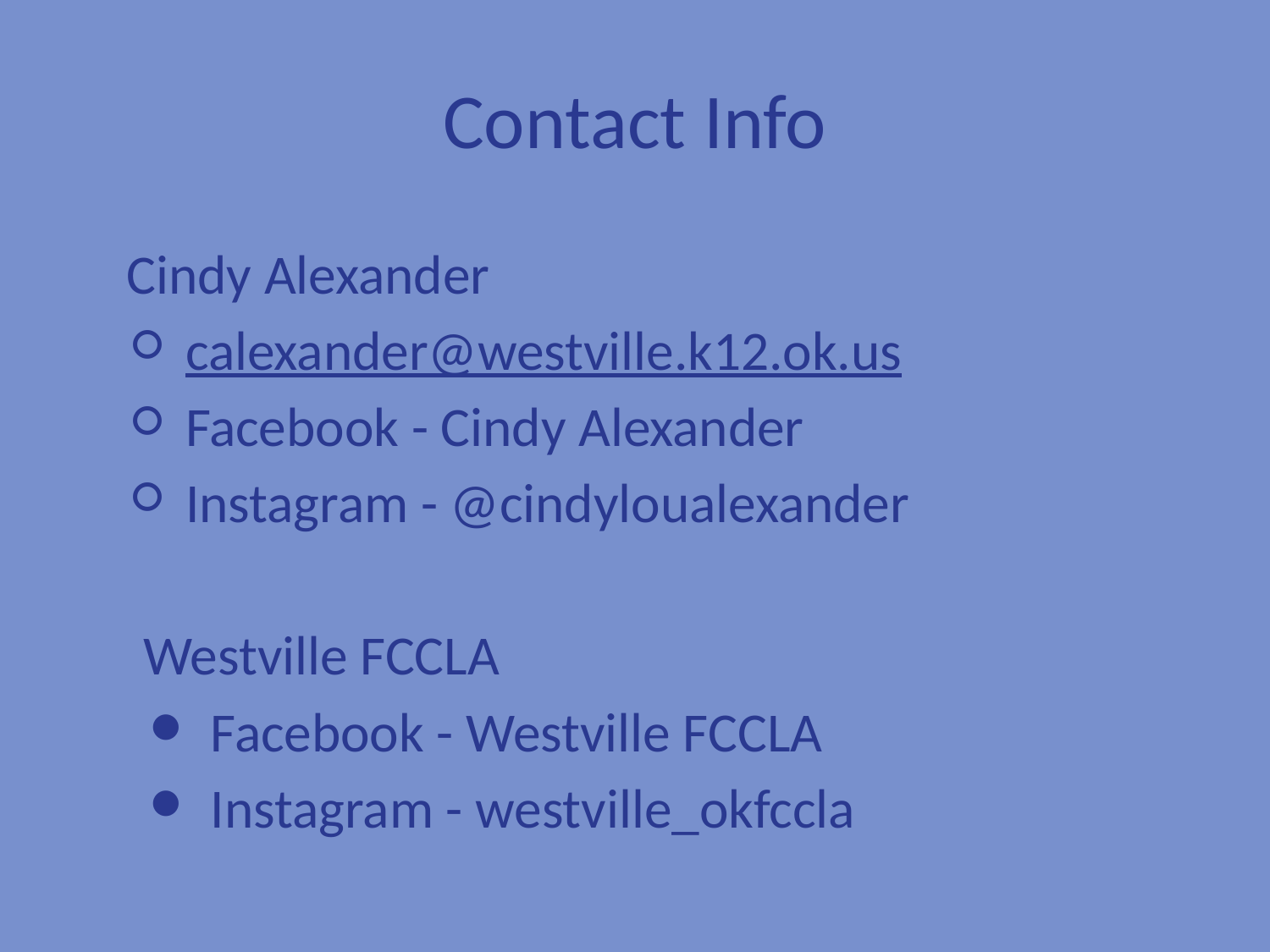

# Contact Info
Cindy Alexander
calexander@westville.k12.ok.us
Facebook - Cindy Alexander
Instagram - @cindyloualexander

Westville FCCLA
Facebook - Westville FCCLA
Instagram - westville_okfccla